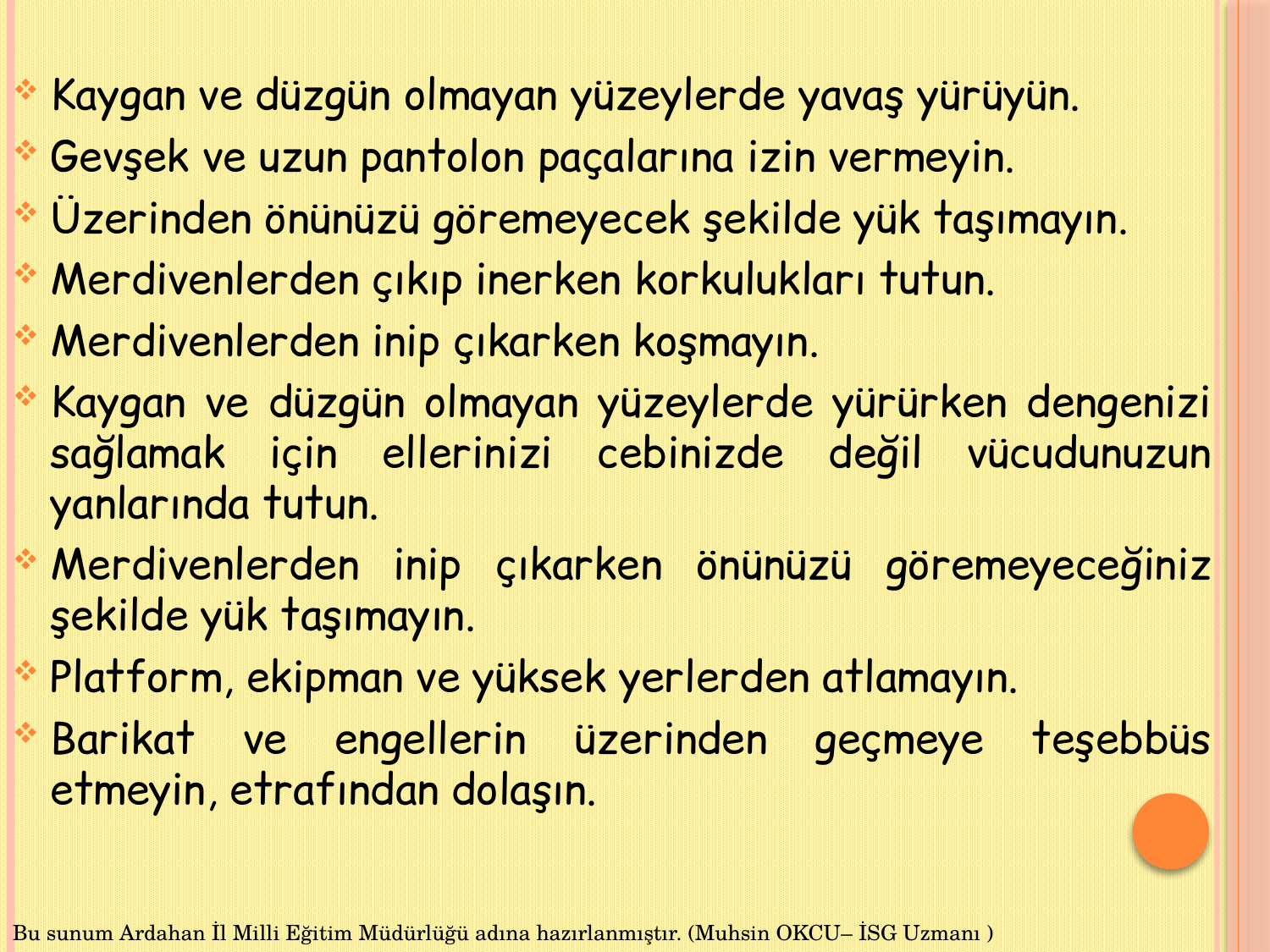

Kaygan ve düzgün olmayan yüzeylerde yavaş yürüyün.
Gevşek ve uzun pantolon paçalarına izin vermeyin.
Üzerinden önünüzü göremeyecek şekilde yük taşımayın.
Merdivenlerden çıkıp inerken korkulukları tutun.
Merdivenlerden inip çıkarken koşmayın.
Kaygan ve düzgün olmayan yüzeylerde yürürken dengenizi sağlamak için ellerinizi cebinizde değil vücudunuzun yanlarında tutun.
Merdivenlerden inip çıkarken önünüzü göremeyeceğiniz şekilde yük taşımayın.
Platform, ekipman ve yüksek yerlerden atlamayın.
Barikat ve engellerin üzerinden geçmeye teşebbüs etmeyin, etrafından dolaşın.

Bu sunum Ardahan İl Milli Eğitim Müdürlüğü adına hazırlanmıştır. (Muhsin OKCU– İSG Uzmanı )